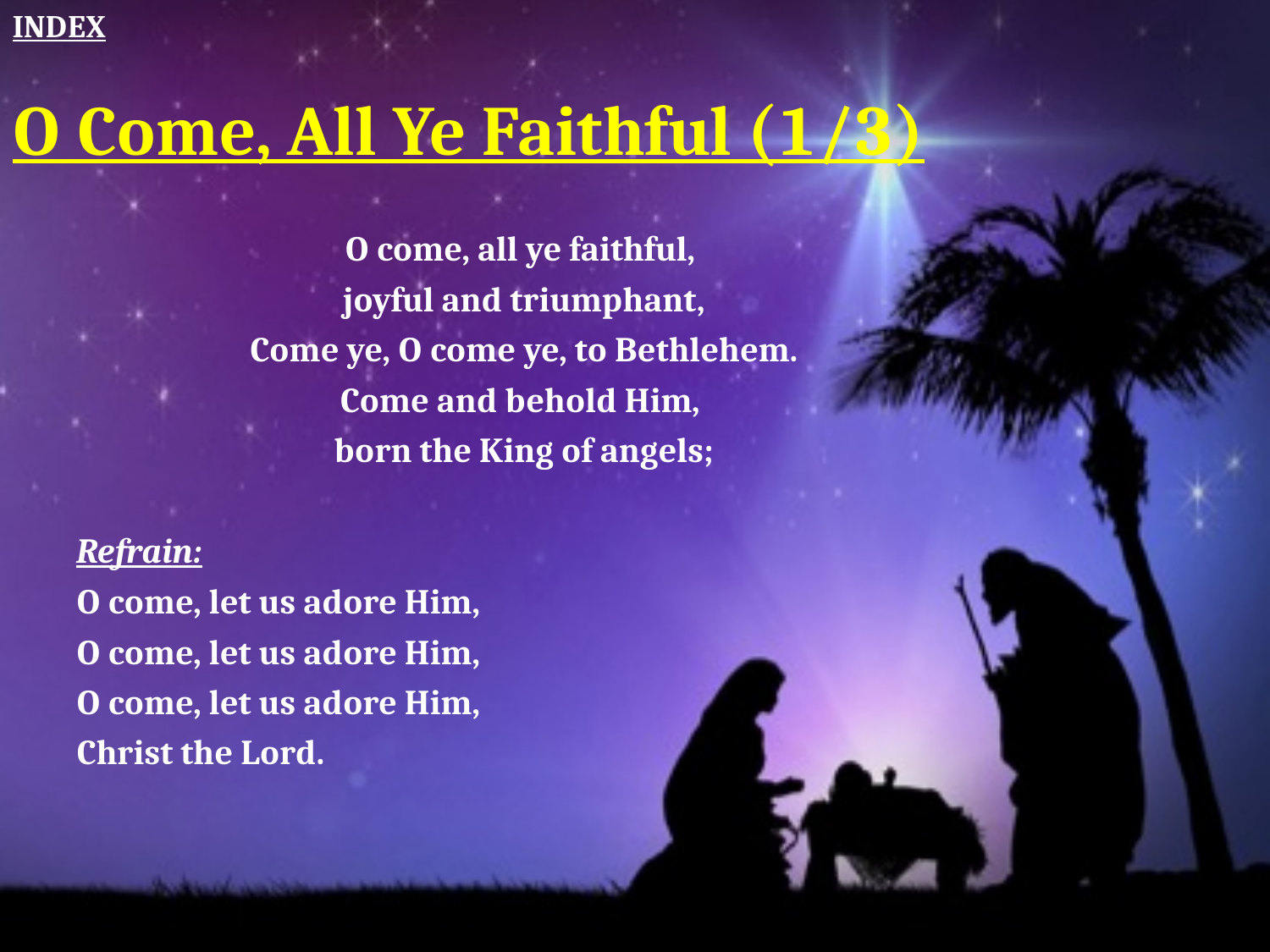

INDEX
O Come, All Ye Faithful (1/3)
O come, all ye faithful,
joyful and triumphant,
Come ye, O come ye, to Bethlehem.
Come and behold Him,
born the King of angels;
Refrain:
O come, let us adore Him,
O come, let us adore Him,
O come, let us adore Him,
Christ the Lord.